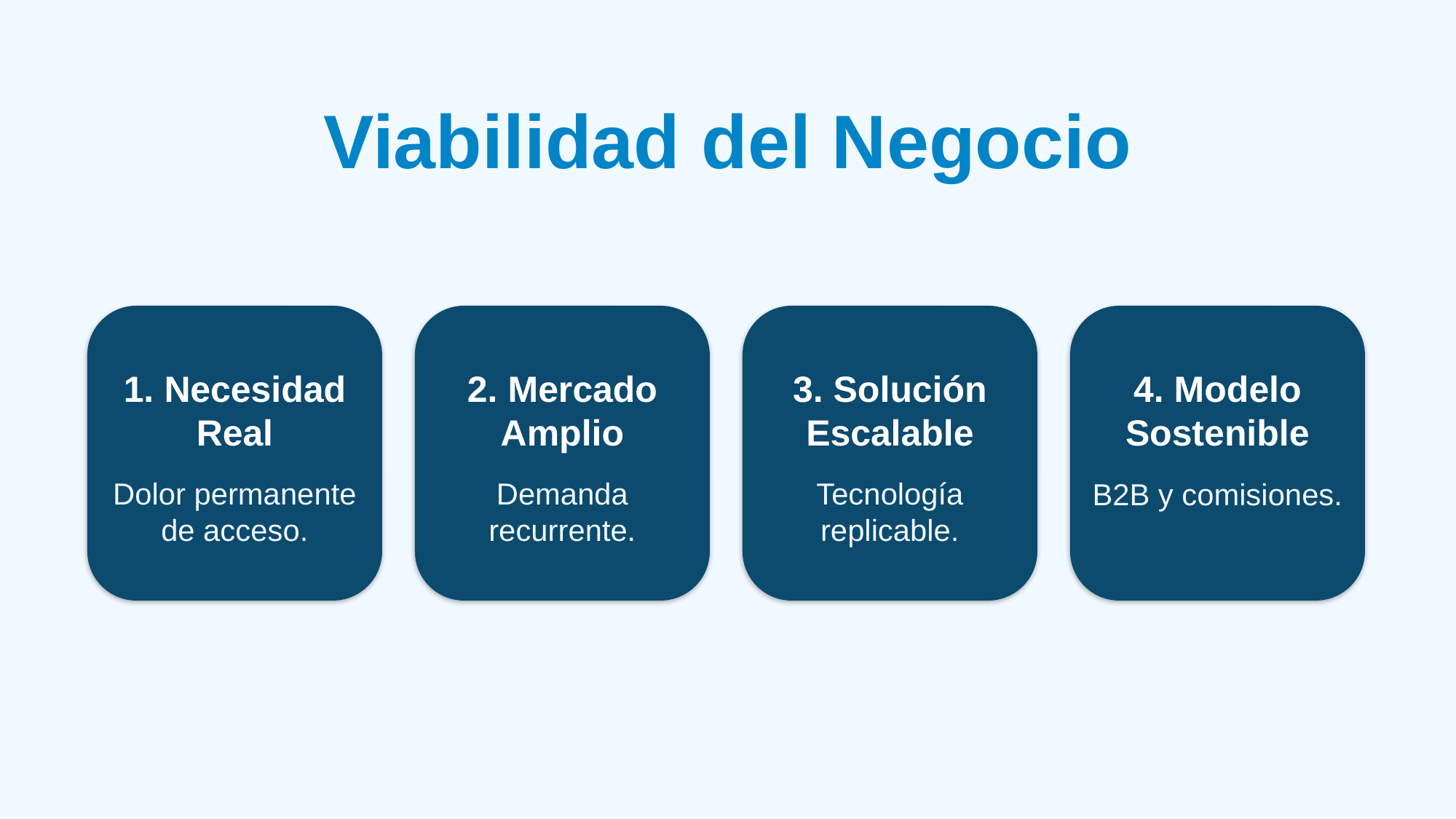

Viabilidad del Negocio

1. Necesidad Real
2. Mercado Amplio
3. Solución Escalable
4. Modelo Sostenible
Dolor permanente de acceso.
Demanda recurrente.
Tecnología replicable.
B2B y comisiones.